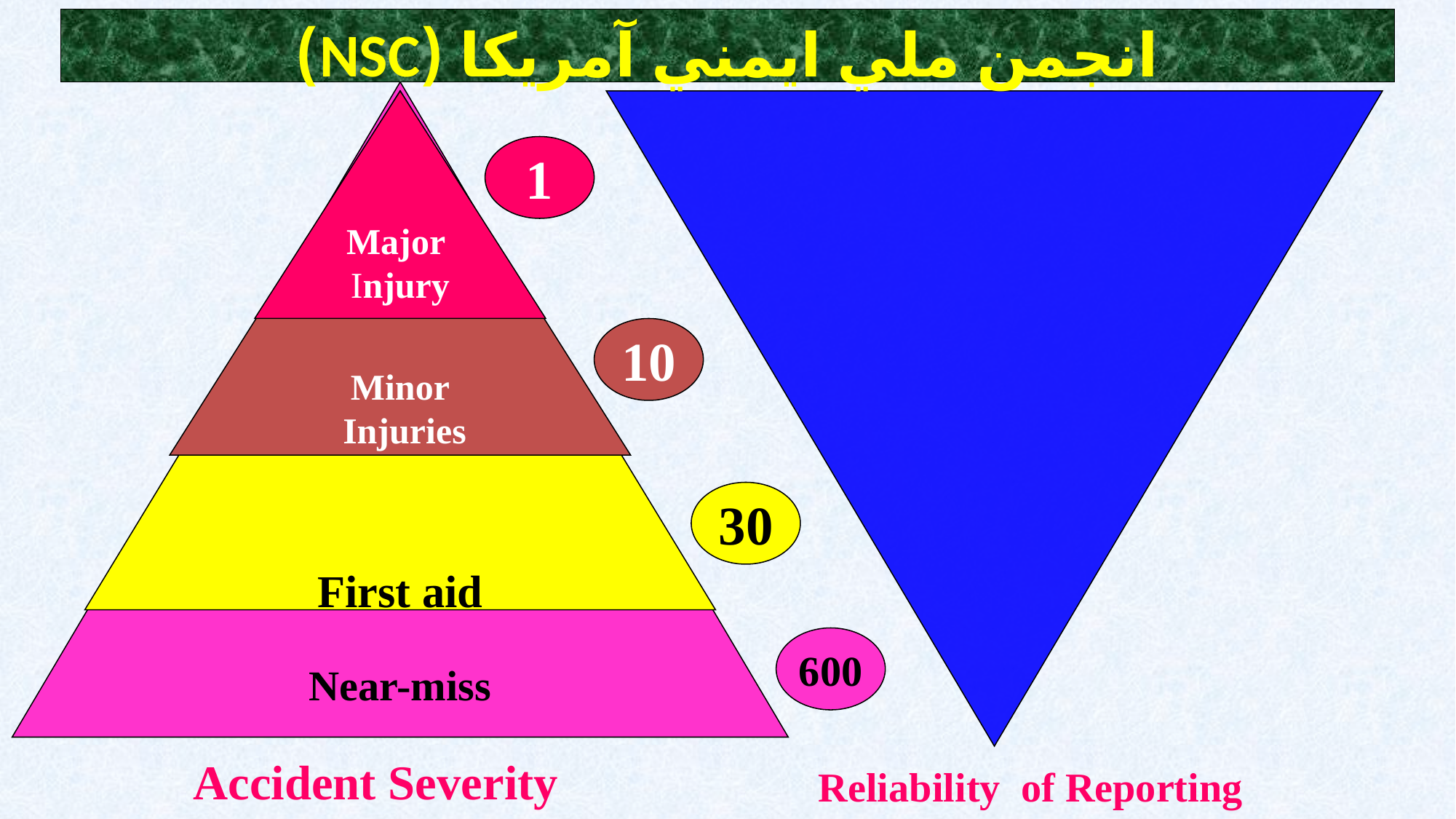

انجمن ملي ايمني آمريكا (NSC)

Near-miss

First aid

Minor
 Injuries

Major
Injury

1

10
30
600
Accident Severity
Reliability  of Reporting